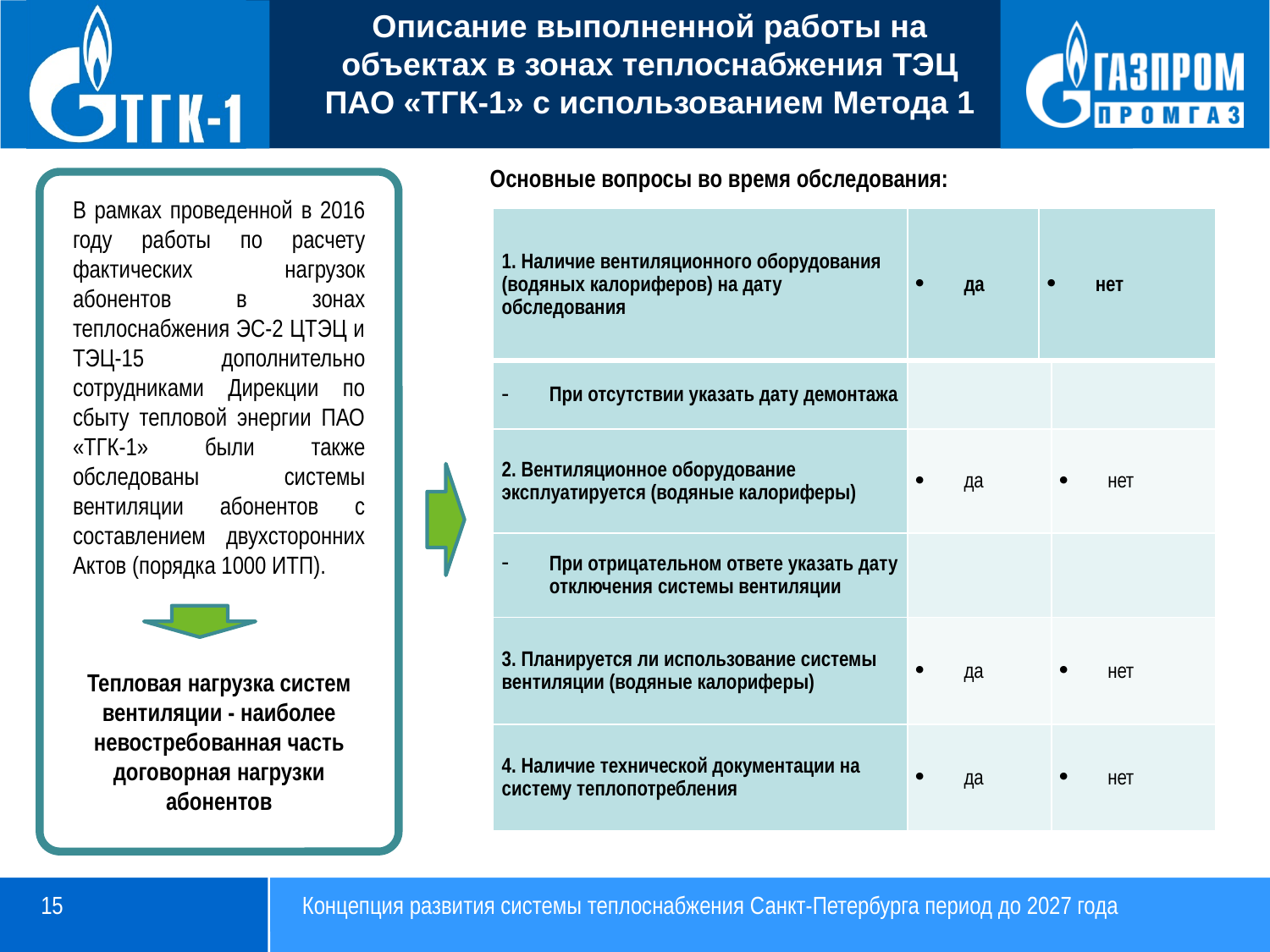

# Описание выполненной работы на объектах в зонах теплоснабжения ТЭЦ ПАО «ТГК-1» с использованием Метода 1
Основные вопросы во время обследования:

В рамках проведенной в 2016 году работы по расчету фактических нагрузок абонентов в зонах теплоснабжения ЭС-2 ЦТЭЦ и ТЭЦ-15 дополнительно сотрудниками Дирекции по сбыту тепловой энергии ПАО «ТГК-1» были также обследованы системы вентиляции абонентов с составлением двухсторонних Актов (порядка 1000 ИТП).
| 1. Наличие вентиляционного оборудования (водяных калориферов) на дату обследования | да | нет |  |
| --- | --- | --- | --- |
| При отсутствии указать дату демонтажа |  |  |  |
| 2. Вентиляционное оборудование эксплуатируется (водяные калориферы) | да |  | нет |
| При отрицательном ответе указать дату отключения системы вентиляции |  |  |  |
| 3. Планируется ли использование системы вентиляции (водяные калориферы) | да |  | нет |
| 4. Наличие технической документации на систему теплопотребления | да |  | нет |

Тепловая нагрузка систем вентиляции - наиболее невостребованная часть договорная нагрузки абонентов
15
Концепция развития системы теплоснабжения Санкт-Петербурга период до 2027 года